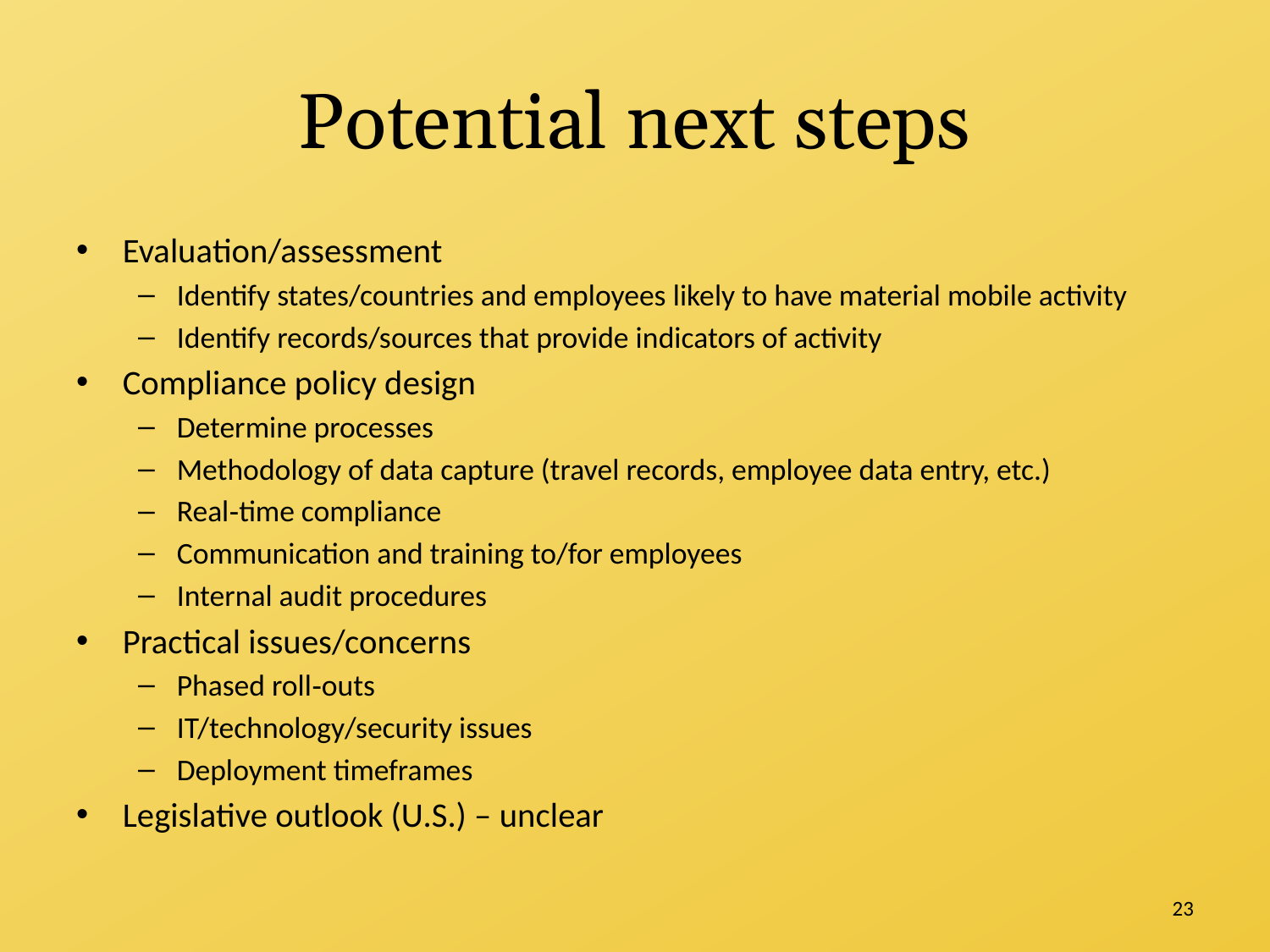

# Potential next steps
Evaluation/assessment
Identify states/countries and employees likely to have material mobile activity
Identify records/sources that provide indicators of activity
Compliance policy design
Determine processes
Methodology of data capture (travel records, employee data entry, etc.)
Real‑time compliance
Communication and training to/for employees
Internal audit procedures
Practical issues/concerns
Phased roll‑outs
IT/technology/security issues
Deployment timeframes
Legislative outlook (U.S.) – unclear
23